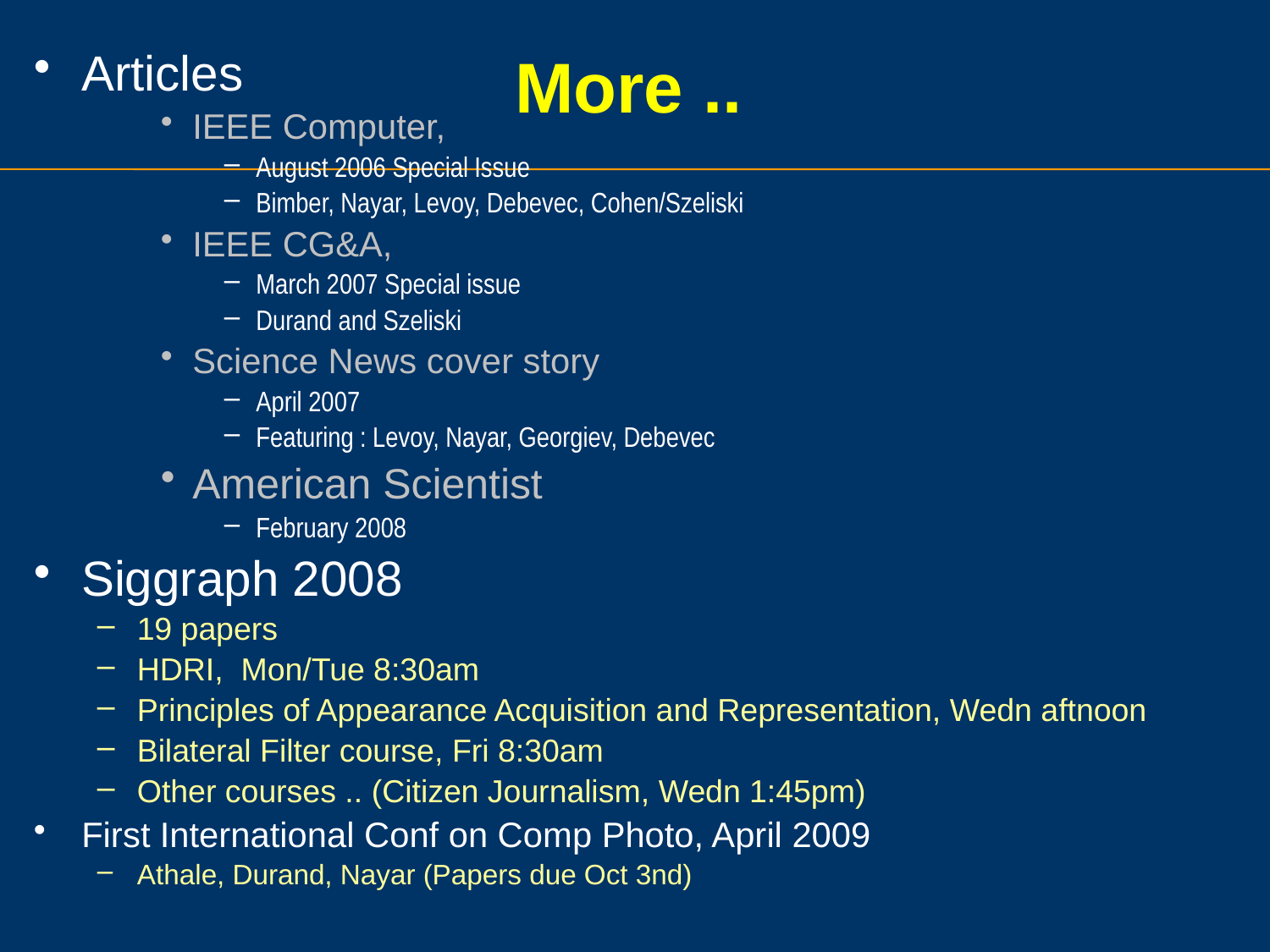

# More ..
Articles
IEEE Computer,
August 2006 Special Issue
Bimber, Nayar, Levoy, Debevec, Cohen/Szeliski
IEEE CG&A,
March 2007 Special issue
Durand and Szeliski
Science News cover story
April 2007
Featuring : Levoy, Nayar, Georgiev, Debevec
American Scientist
February 2008
Siggraph 2008
19 papers
HDRI,  Mon/Tue 8:30am
Principles of Appearance Acquisition and Representation, Wedn aftnoon
Bilateral Filter course, Fri 8:30am
Other courses .. (Citizen Journalism, Wedn 1:45pm)
First International Conf on Comp Photo, April 2009
Athale, Durand, Nayar (Papers due Oct 3nd)